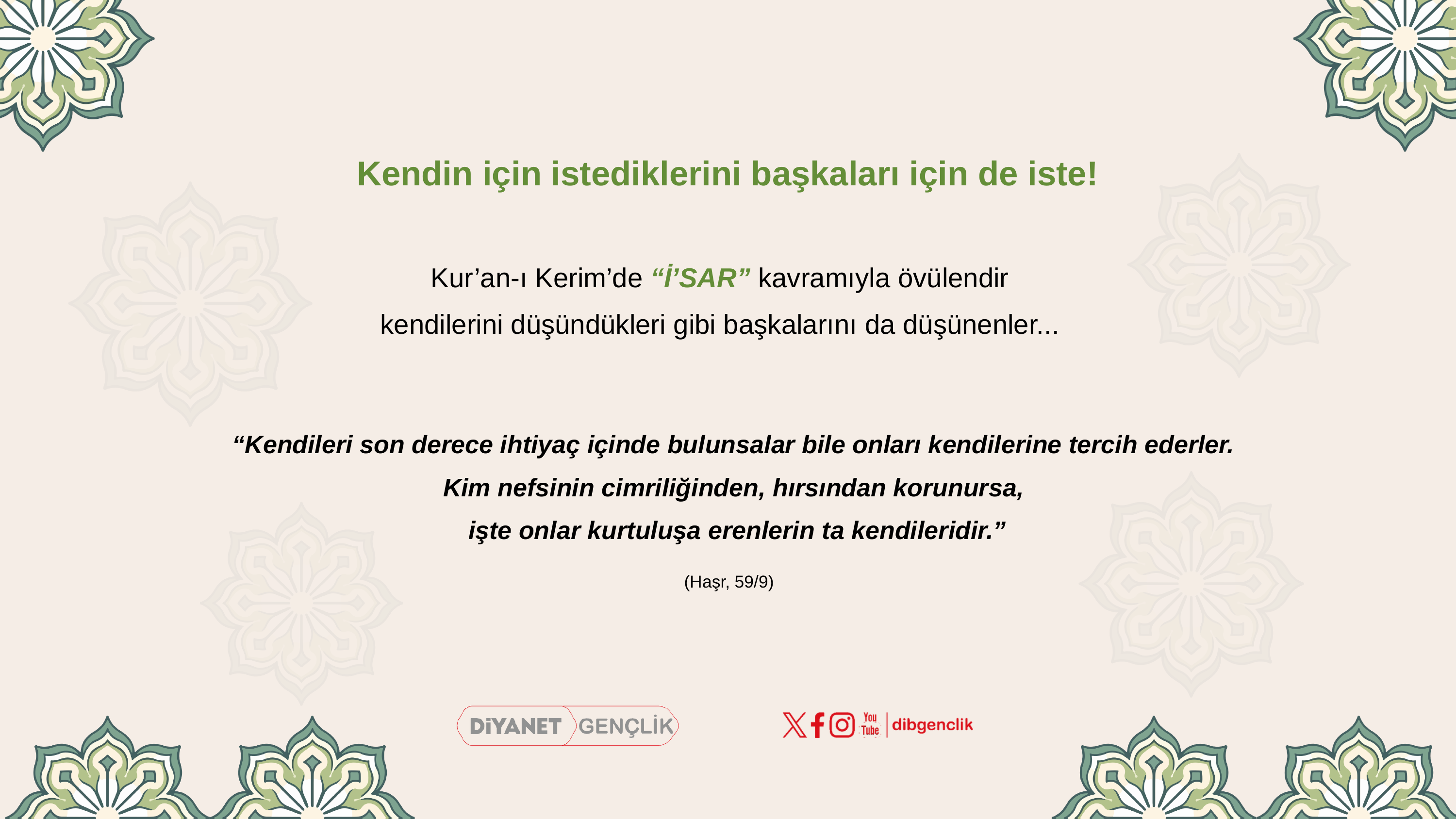

Kendin için istediklerini başkaları için de iste!

Kur’an-ı Kerim’de “İ’SAR” kavramıyla övülendir
kendilerini düşündükleri gibi başkalarını da düşünenler...
“Kendileri son derece ihtiyaç içinde bulunsalar bile onları kendilerine tercih ederler.
Kim nefsinin cimriliğinden, hırsından korunursa,
işte onlar kurtuluşa erenlerin ta kendileridir.”

(Haşr, 59/9)